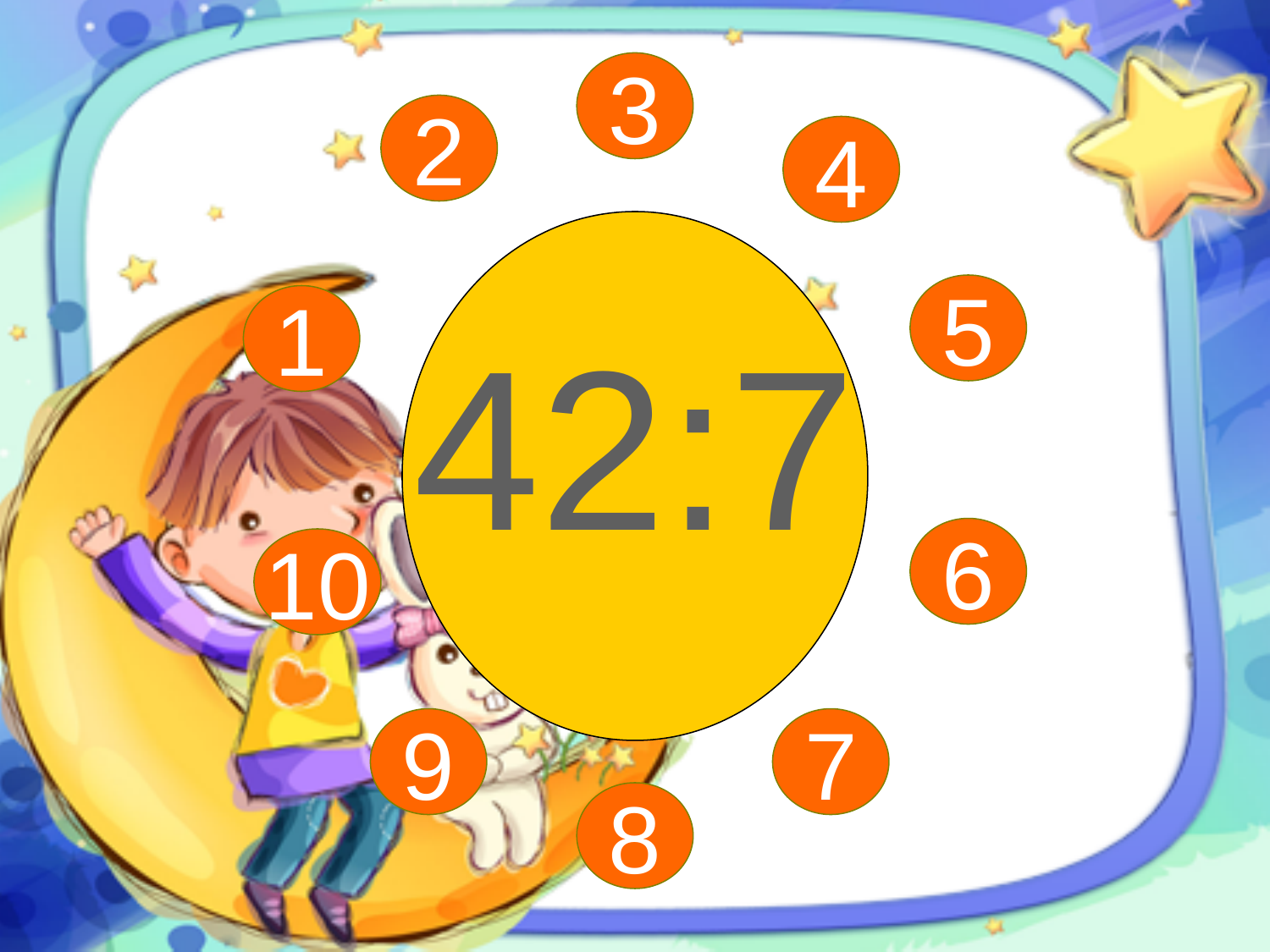

3
2
4
42:7

5
1
6
10
9
7
8